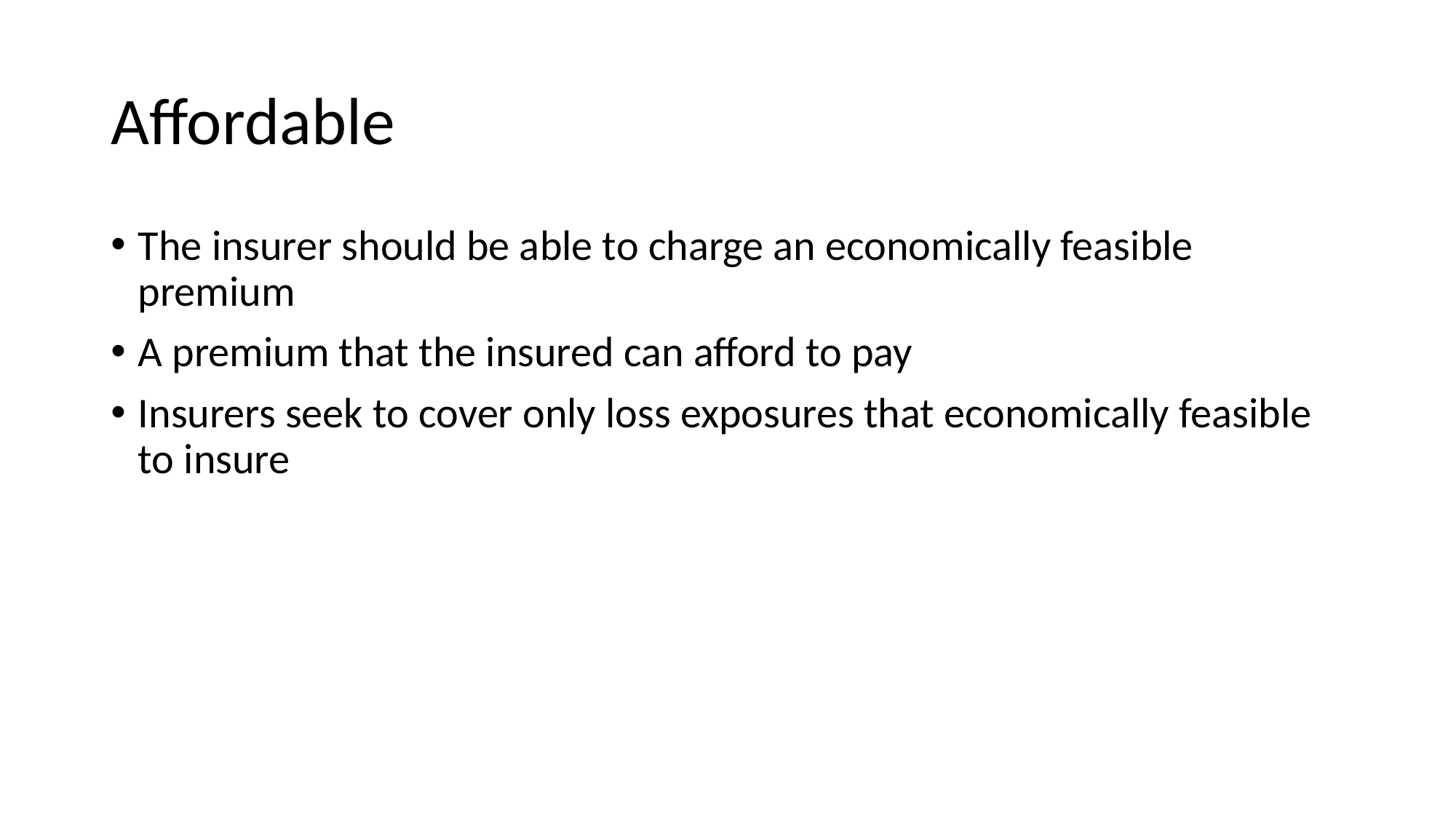

# Affordable
The insurer should be able to charge an economically feasible premium
A premium that the insured can afford to pay
Insurers seek to cover only loss exposures that economically feasible to insure